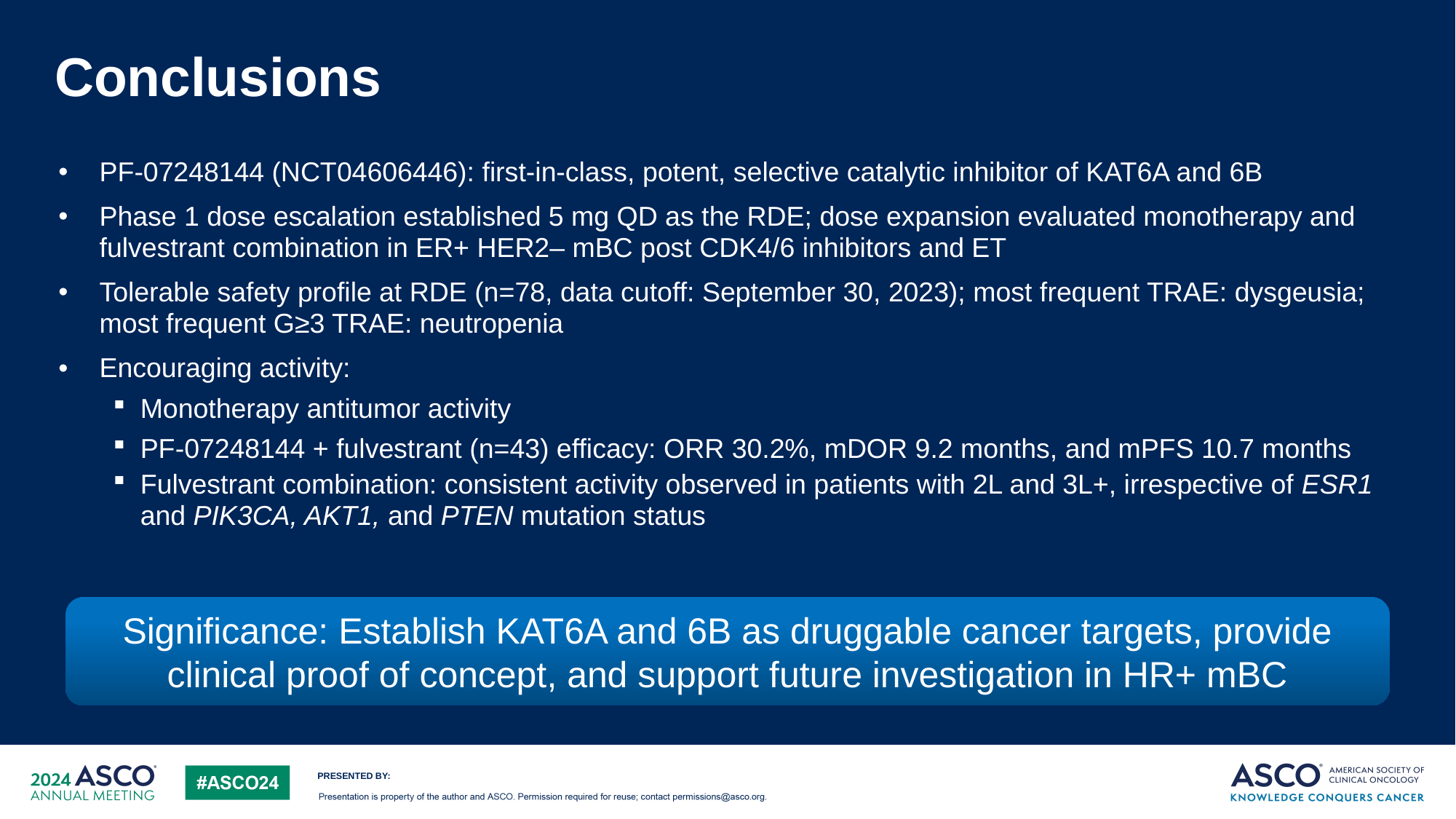

# Conclusions
PF-07248144 (NCT04606446): first-in-class, potent, selective catalytic inhibitor of KAT6A and 6B
Phase 1 dose escalation established 5 mg QD as the RDE; dose expansion evaluated monotherapy and fulvestrant combination in ER+ HER2– mBC post CDK4/6 inhibitors and ET
Tolerable safety profile at RDE (n=78, data cutoff: September 30, 2023); most frequent TRAE: dysgeusia; most frequent G≥3 TRAE: neutropenia
Encouraging activity:
Monotherapy antitumor activity
PF-07248144 + fulvestrant (n=43) efficacy: ORR 30.2%, mDOR 9.2 months, and mPFS 10.7 months
Fulvestrant combination: consistent activity observed in patients with 2L and 3L+, irrespective of ESR1 and PIK3CA, AKT1, and PTEN mutation status
Significance: Establish KAT6A and 6B as druggable cancer targets, provide clinical proof of concept, and support future investigation in HR+ mBC

These findings establish KAT6A and 6B as druggable cancer targets, provide clinical proof of concept, and identify a potential new avenue to treat patients with HR+ HER2– mBC